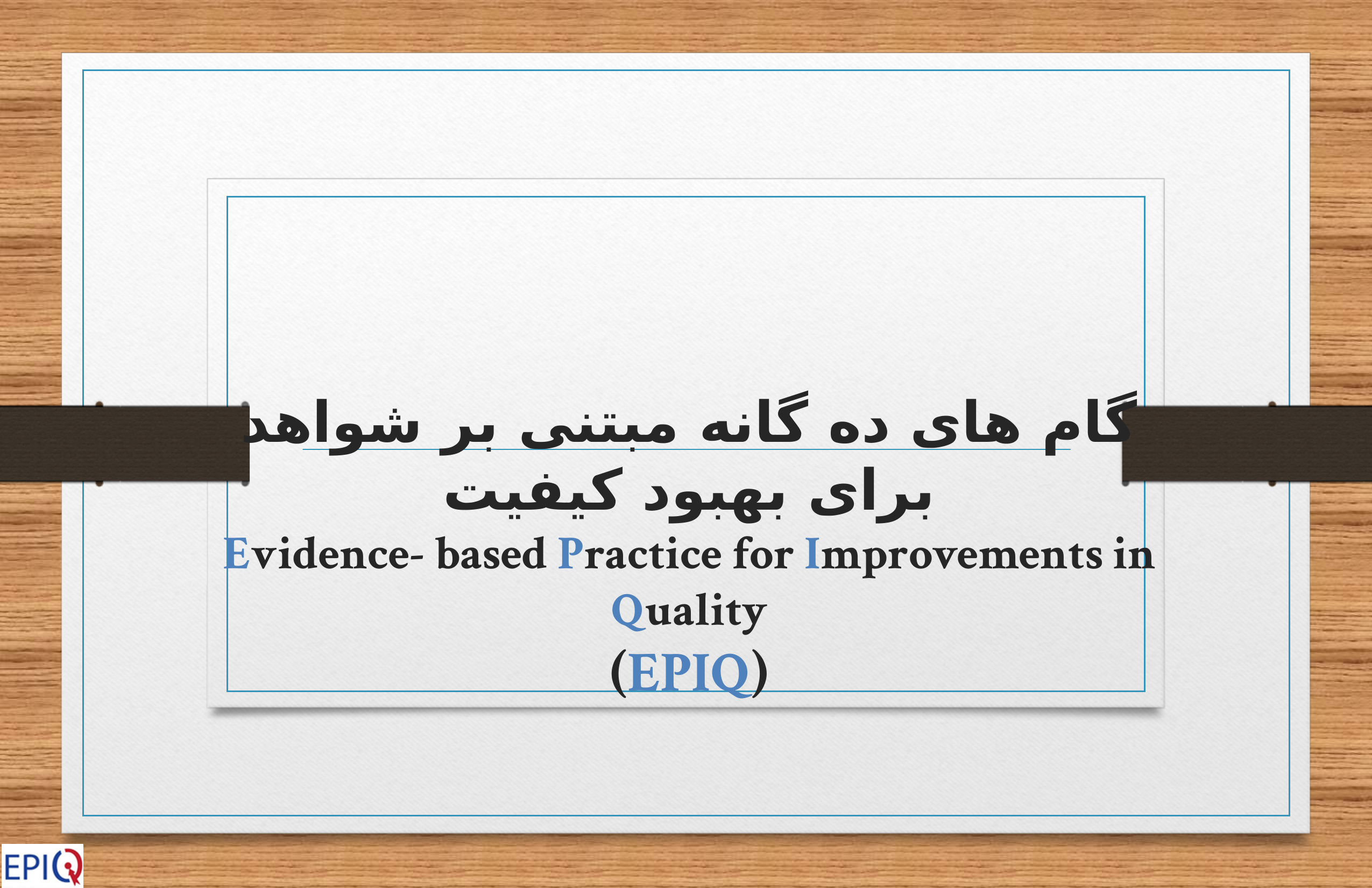

# گام های ده گانه مبتنی بر شواهد برای بهبود کیفیت Evidence- based Practice for Improvements in Quality (EPIQ)